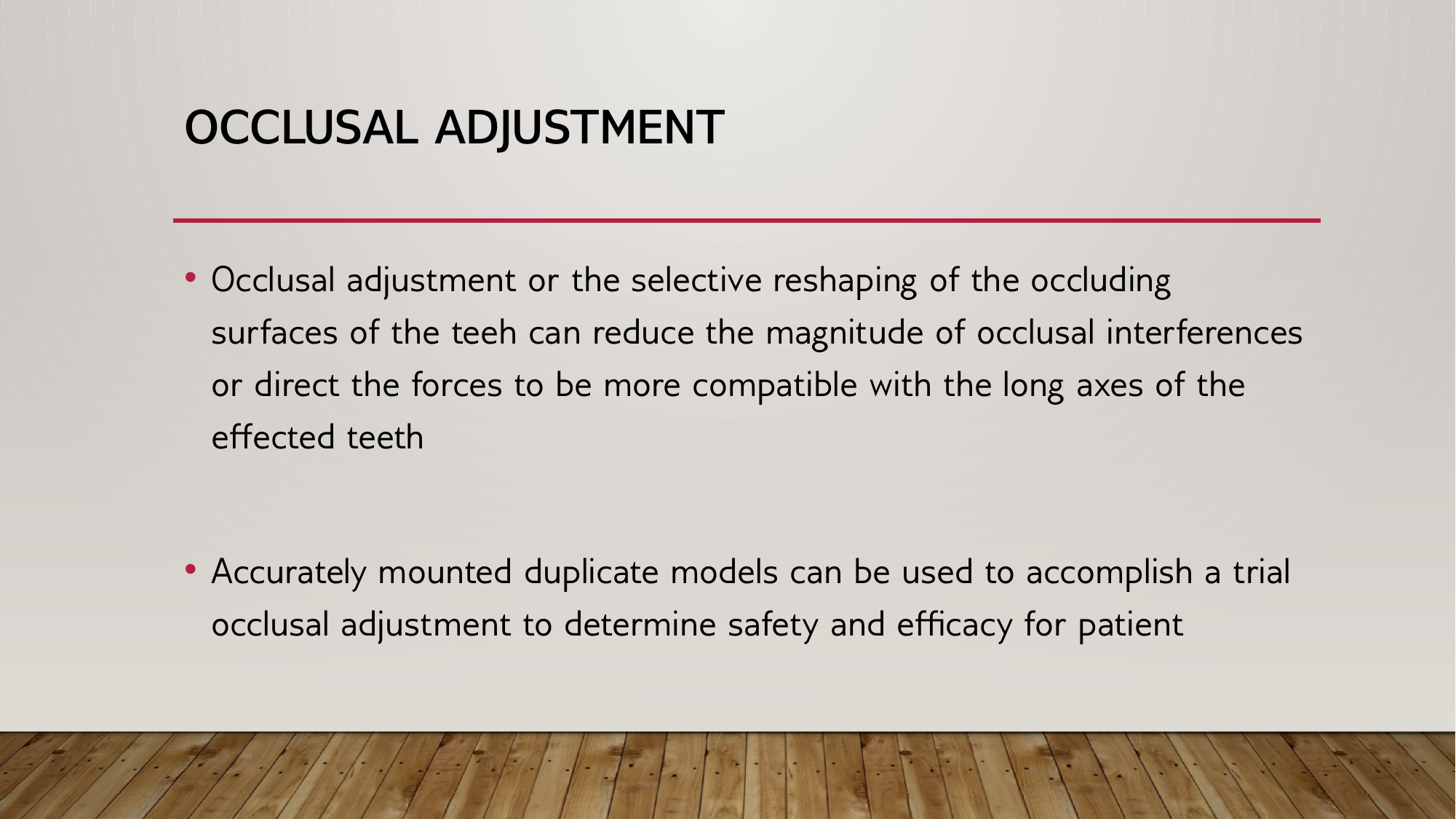

# Occlusal adjustment
Occlusal adjustment or the selective reshaping of the occluding surfaces of the teeh can reduce the magnitude of occlusal interferences or direct the forces to be more compatible with the long axes of the effected teeth

Accurately mounted duplicate models can be used to accomplish a trial occlusal adjustment to determine safety and efficacy for patient